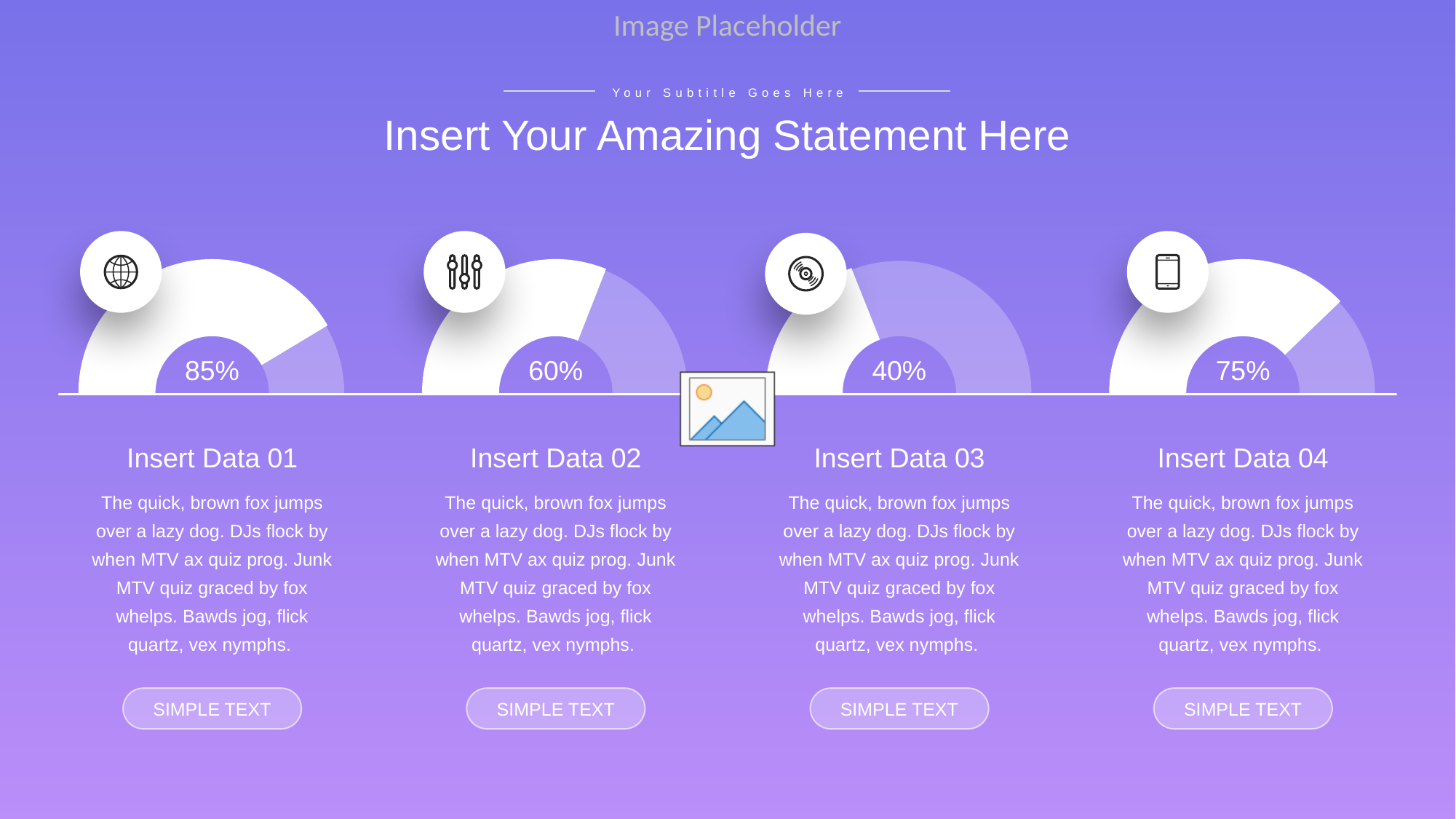

Your Subtitle Goes Here
Insert Your Amazing Statement Here

85%
60%
40%
75%

Insert Data 01
Insert Data 02
Insert Data 03
Insert Data 04
The quick, brown fox jumps over a lazy dog. DJs flock by when MTV ax quiz prog. Junk MTV quiz graced by fox whelps. Bawds jog, flick quartz, vex nymphs.
The quick, brown fox jumps over a lazy dog. DJs flock by when MTV ax quiz prog. Junk MTV quiz graced by fox whelps. Bawds jog, flick quartz, vex nymphs.
The quick, brown fox jumps over a lazy dog. DJs flock by when MTV ax quiz prog. Junk MTV quiz graced by fox whelps. Bawds jog, flick quartz, vex nymphs.
The quick, brown fox jumps over a lazy dog. DJs flock by when MTV ax quiz prog. Junk MTV quiz graced by fox whelps. Bawds jog, flick quartz, vex nymphs.

SIMPLE TEXT
SIMPLE TEXT
SIMPLE TEXT
SIMPLE TEXT